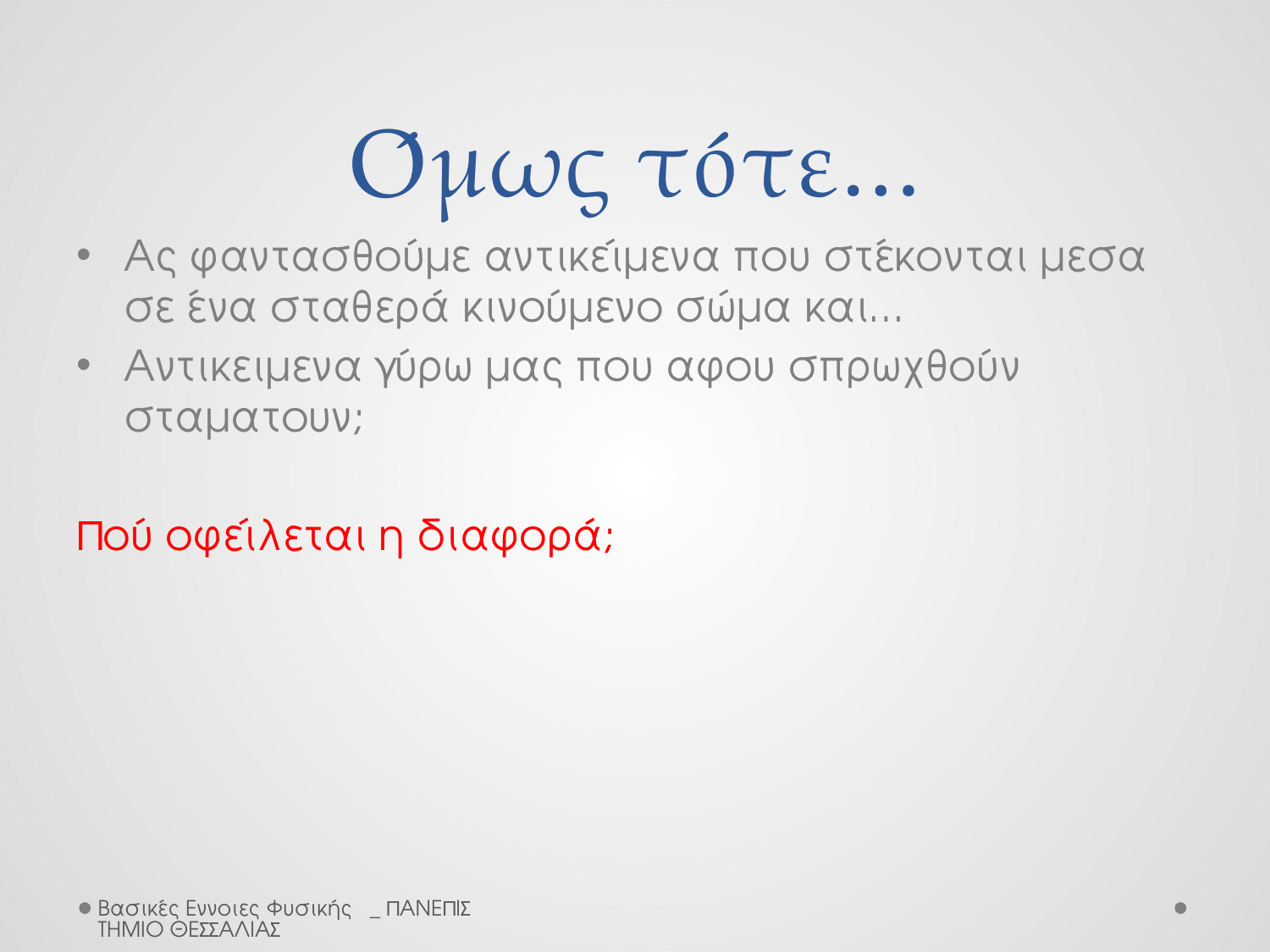

# Όμως τότε…
Ας φαντασθούμε αντικείμενα που στέκονται μεσα σε ένα σταθερά κινούμενο σώμα και…
Αντικειμενα γύρω μας που αφου σπρωχθούν σταματουν;

Πού οφείλεται η διαφορά;
Βασικές Εννοιες Φυσικής   _ ΠΑΝΕΠΙΣΤΗΜΙΟ ΘΕΣΣΑΛΙΑΣ